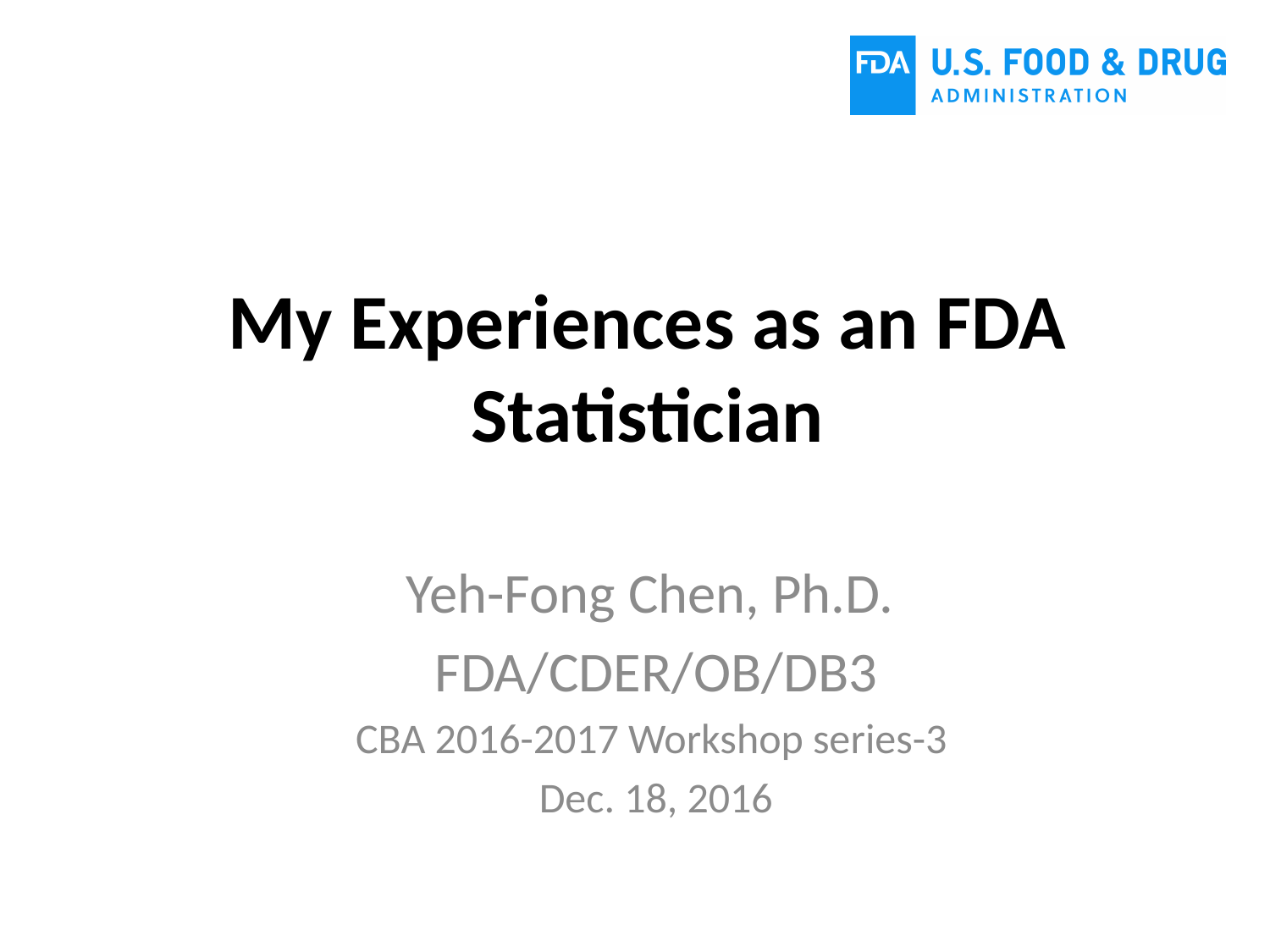

# My Experiences as an FDA Statistician
Yeh-Fong Chen, Ph.D.
FDA/CDER/OB/DB3
CBA 2016-2017 Workshop series-3
Dec. 18, 2016